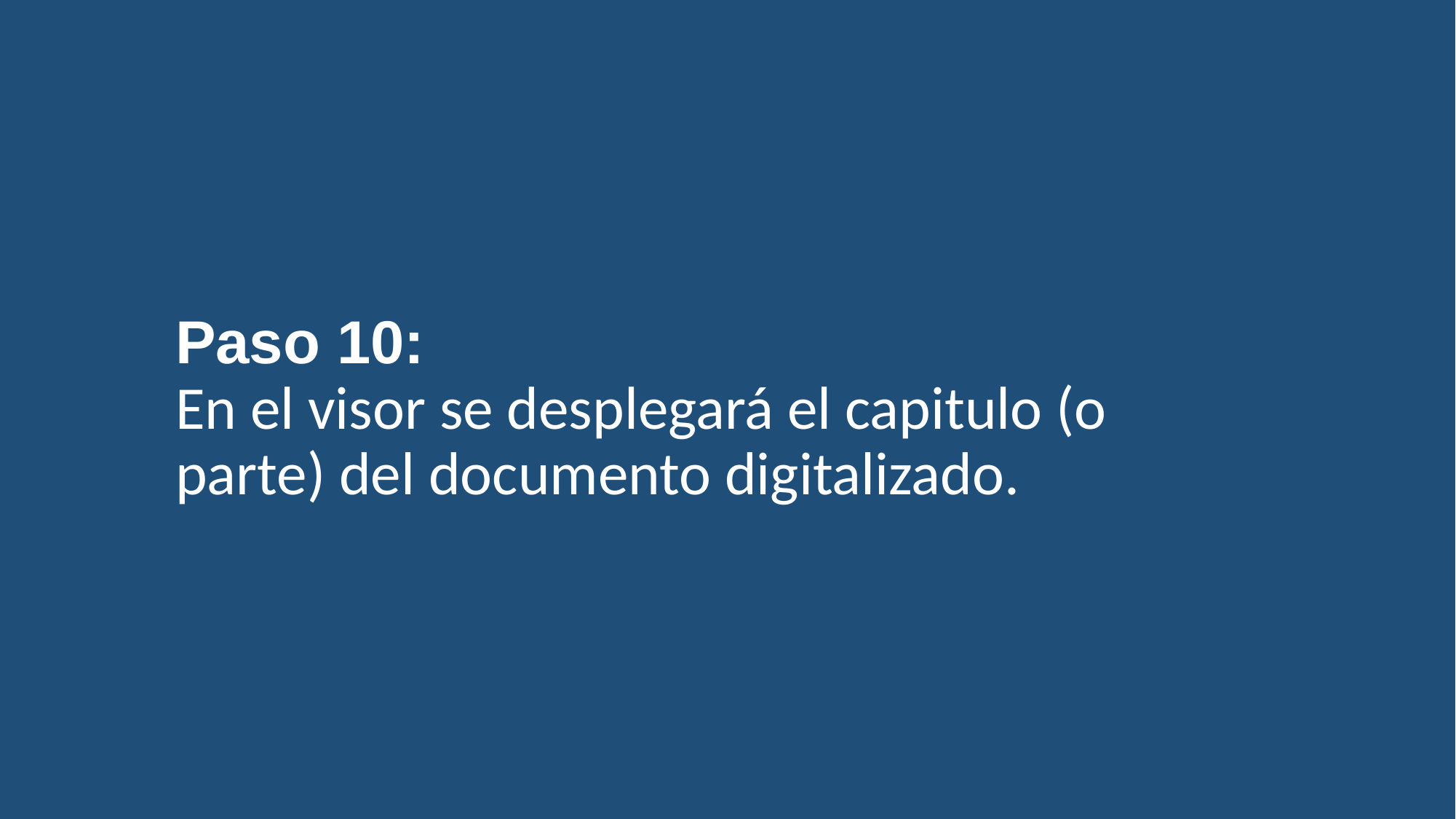

Paso 10:
En el visor se desplegará el capitulo (o parte) del documento digitalizado.